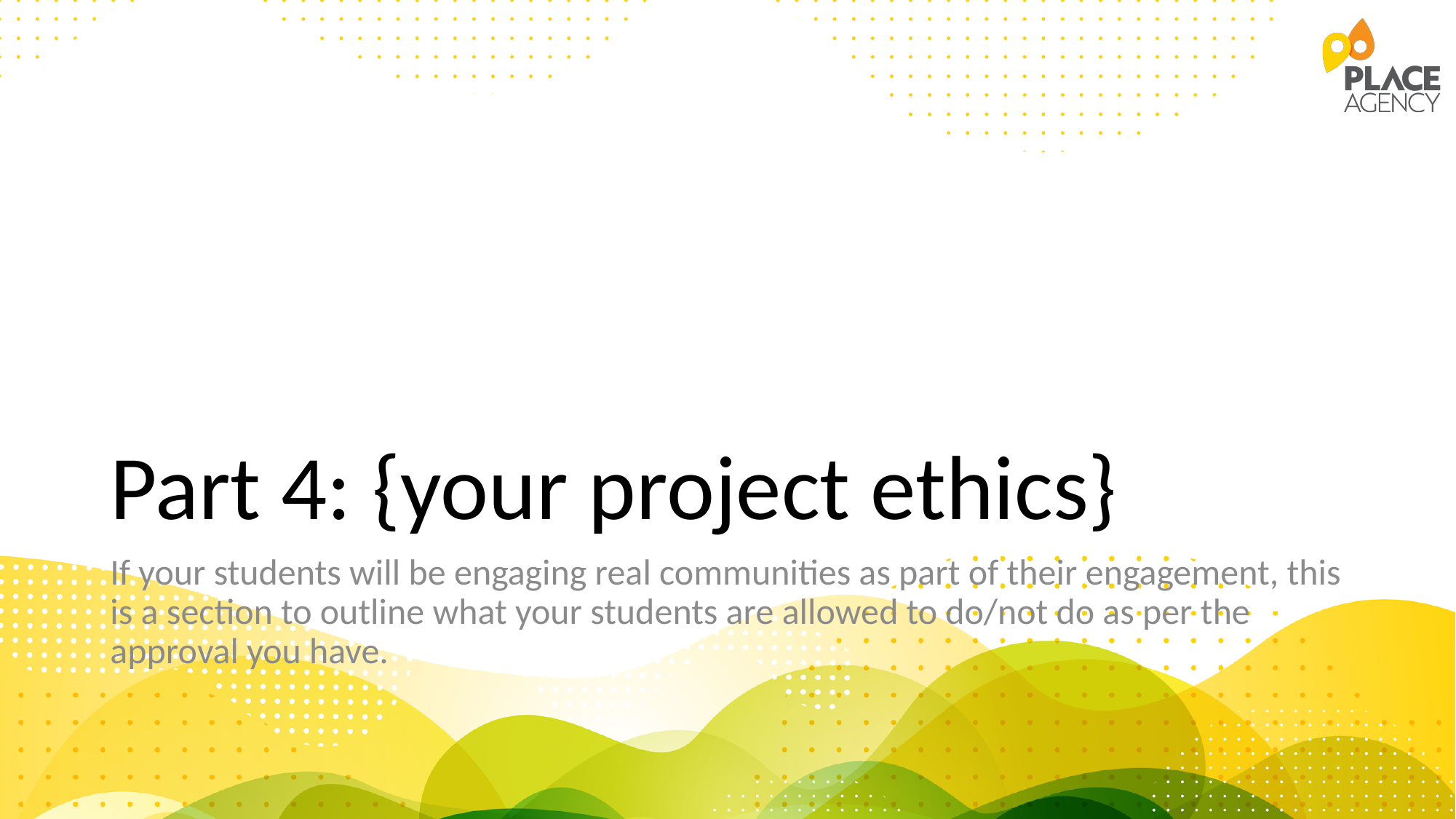

# Part 4: {your project ethics}
If your students will be engaging real communities as part of their engagement, this is a section to outline what your students are allowed to do/not do as per the approval you have.